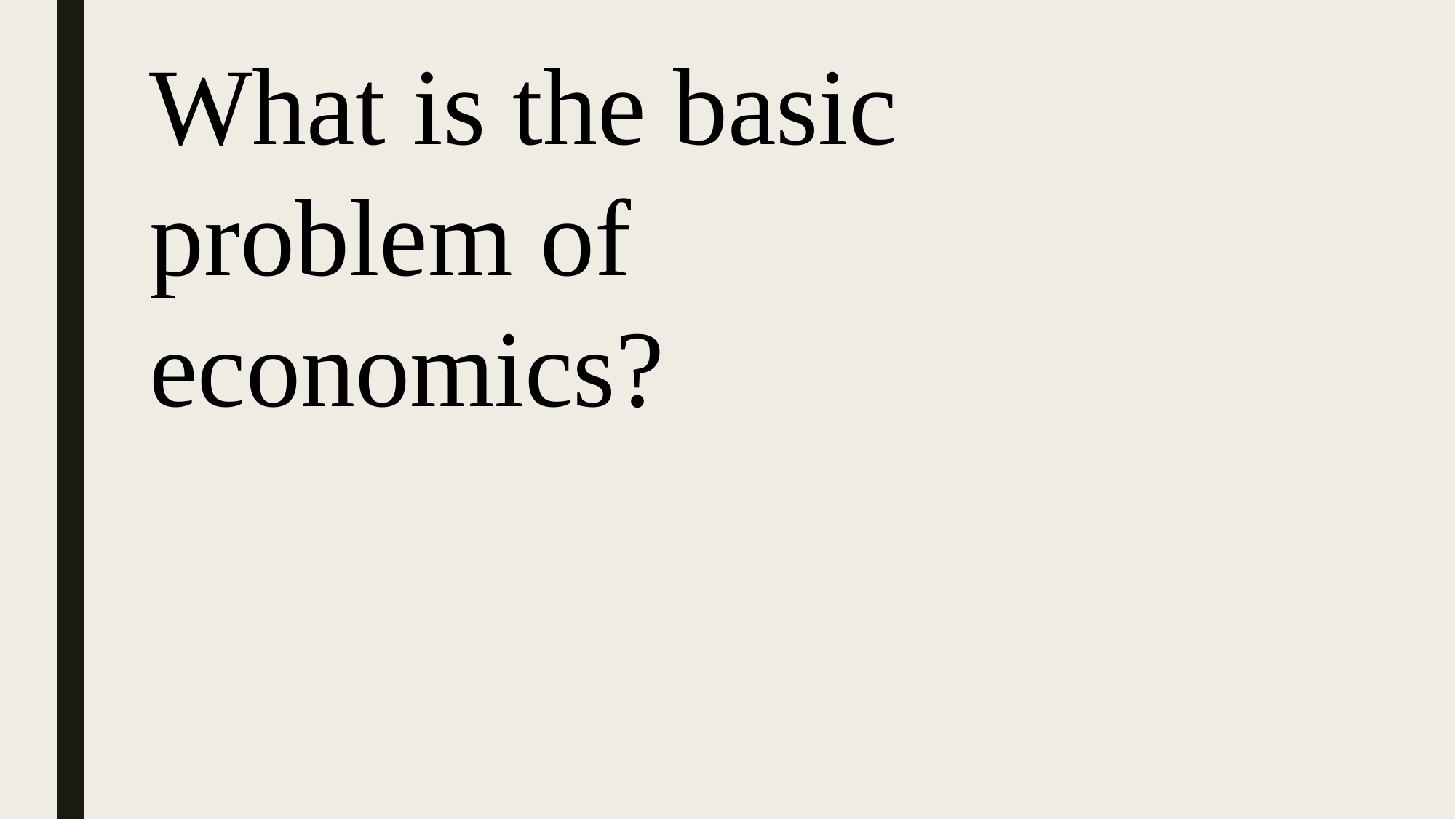

What is the basic
problem of
economics?